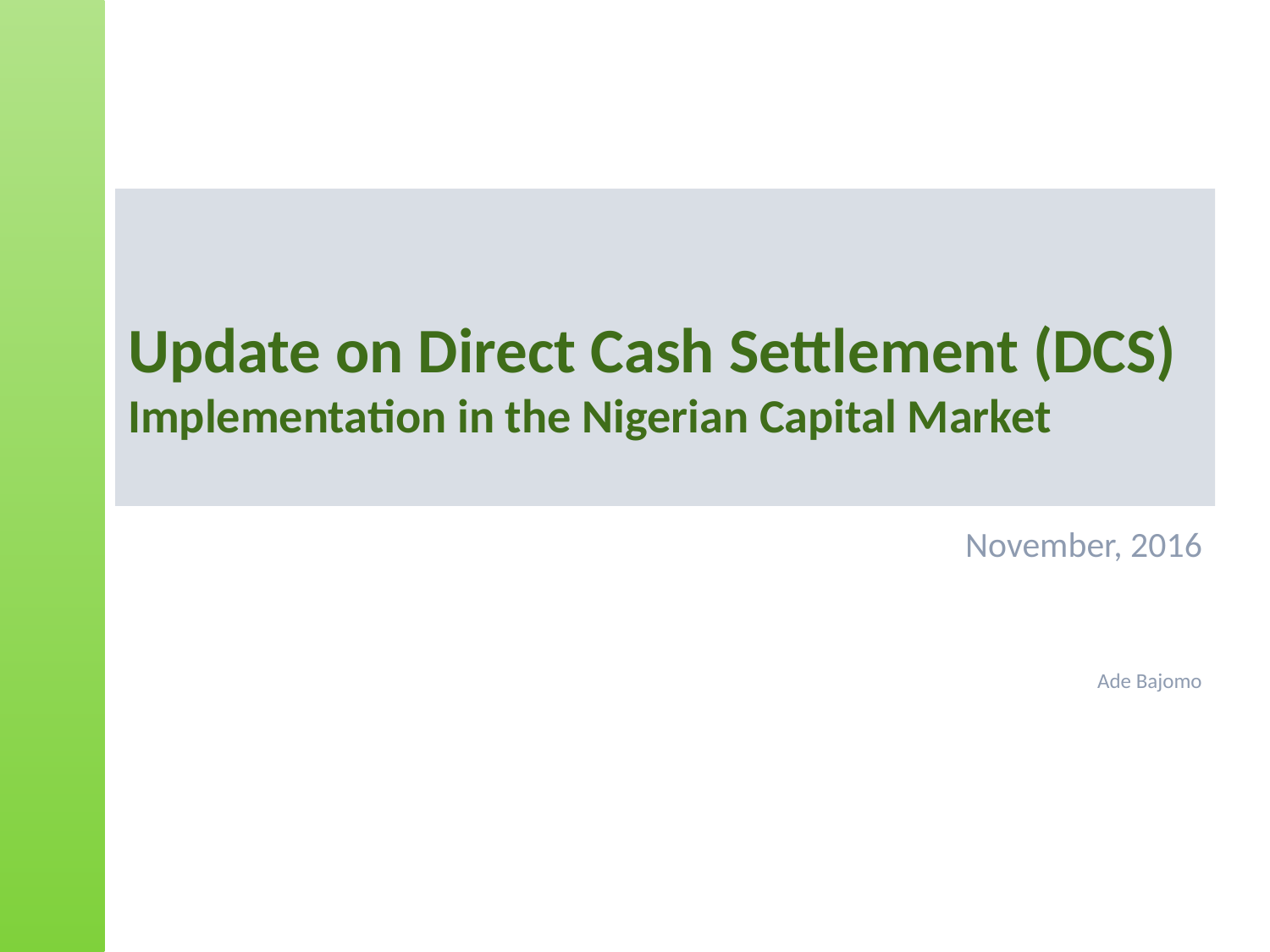

# Update on Direct Cash Settlement (DCS) Implementation in the Nigerian Capital Market
November, 2016

Ade Bajomo